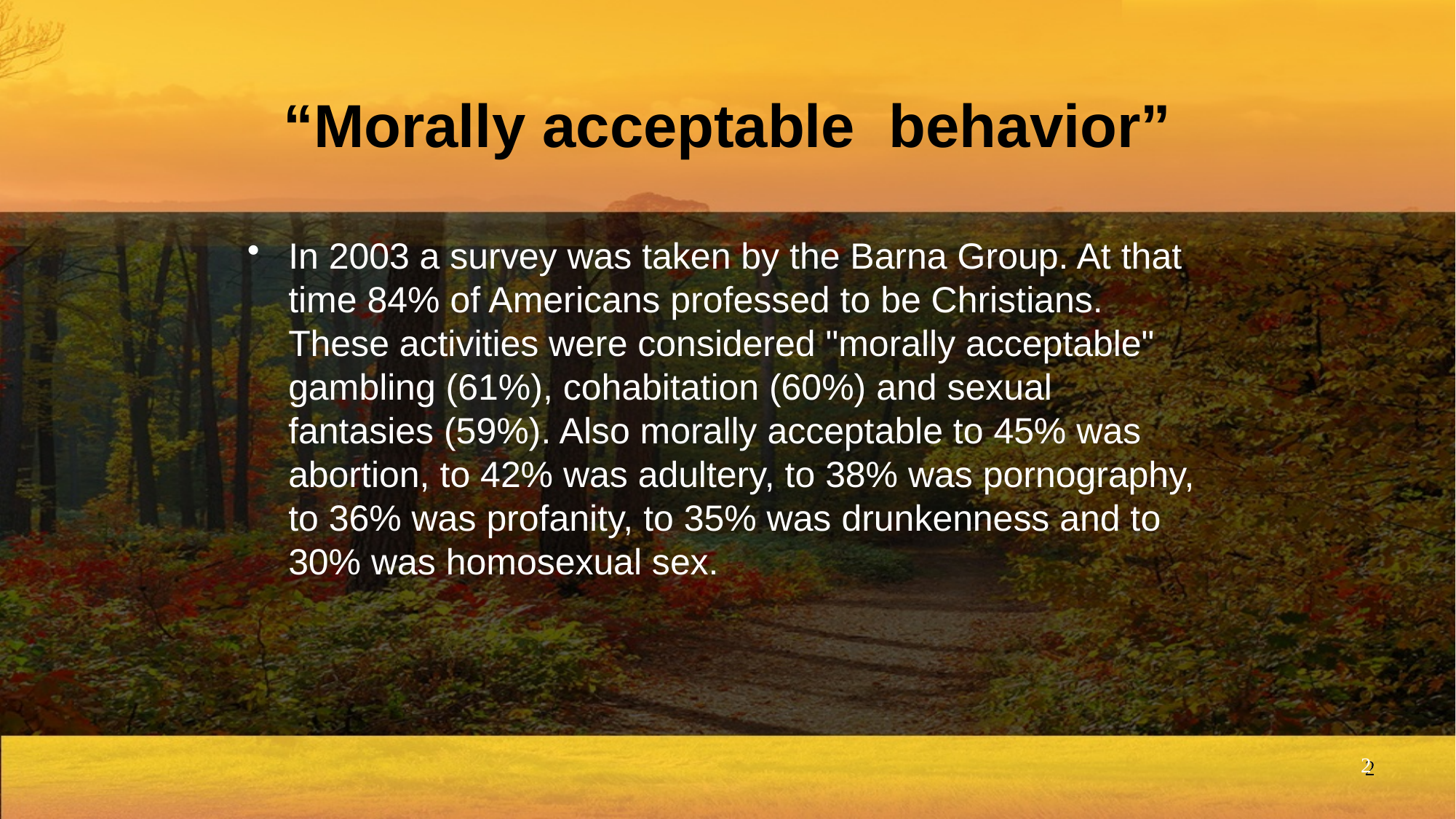

# “Morally acceptable  behavior”
In 2003 a survey was taken by the Barna Group. At that time 84% of Americans professed to be Christians. These activities were considered "morally acceptable" gambling (61%), cohabitation (60%) and sexual fantasies (59%). Also morally acceptable to 45% was abortion, to 42% was adultery, to 38% was pornography, to 36% was profanity, to 35% was drunkenness and to 30% was homosexual sex.
2